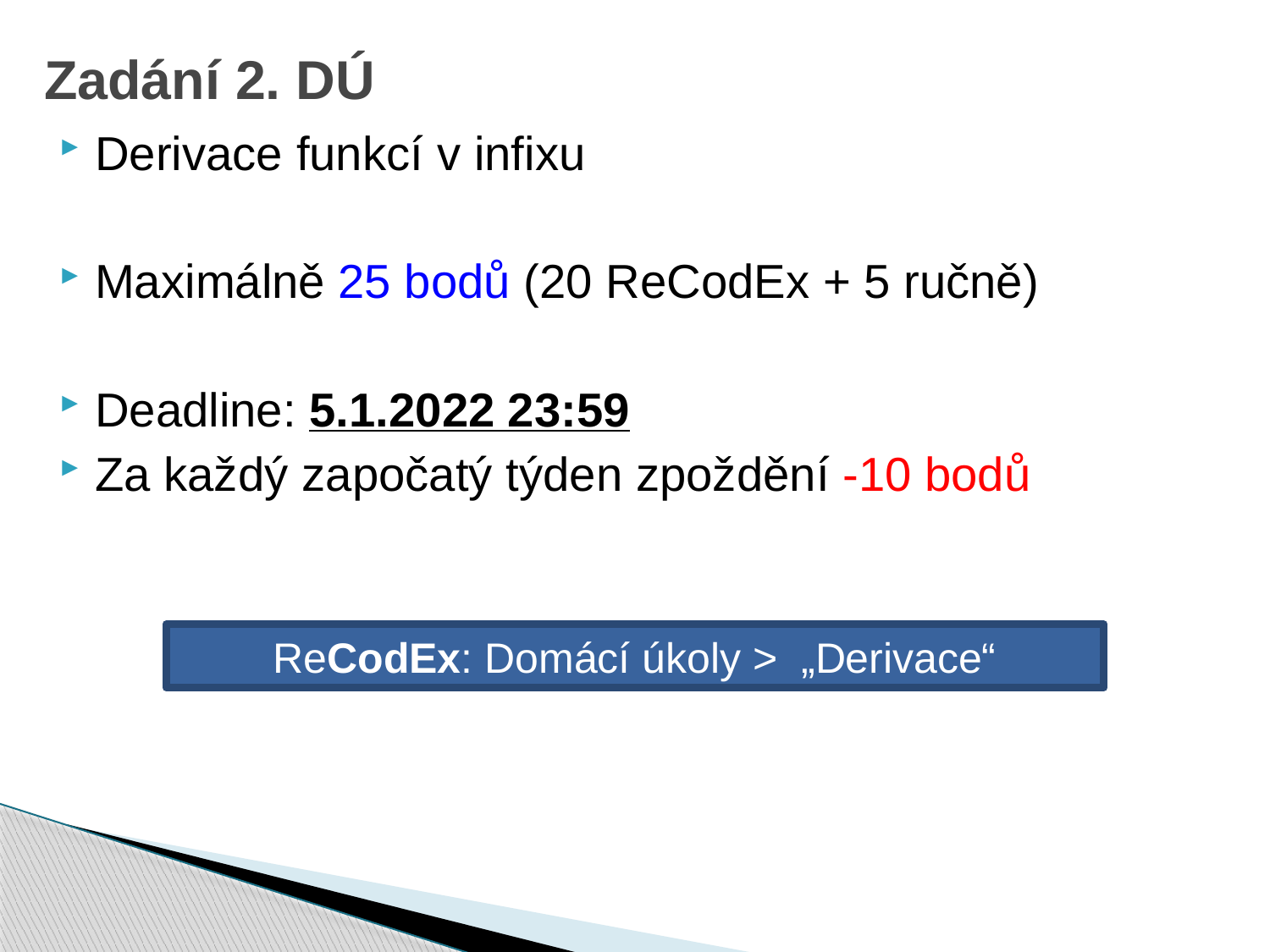

# Zadání 2. DÚ
Derivace funkcí v infixu

Maximálně 25 bodů (20 ReCodEx + 5 ručně)

Deadline: 5.1.2022 23:59
Za každý započatý týden zpoždění -10 bodů

ReCodEx: Domácí úkoly >  „Derivace“